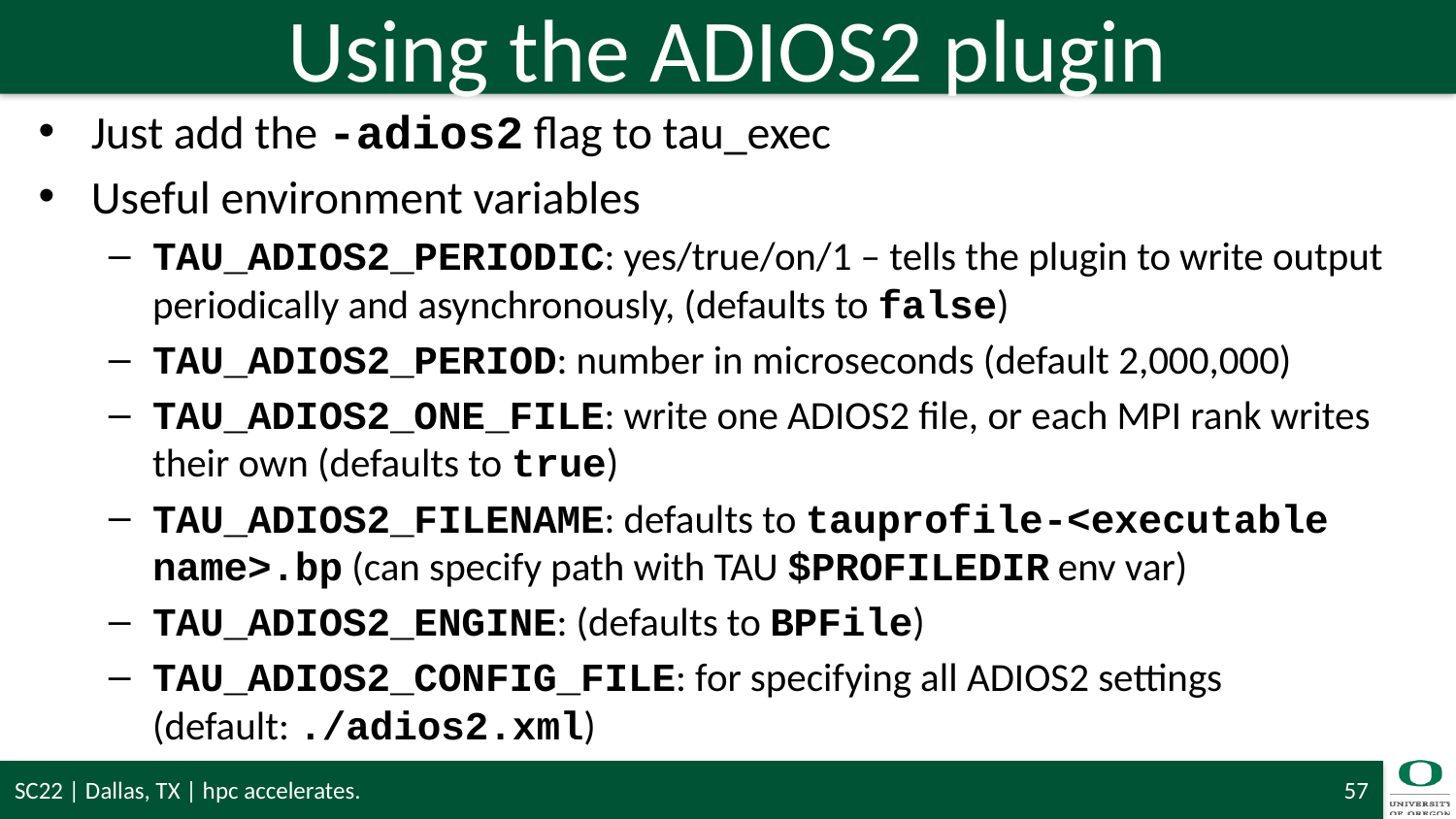

# Using the ADIOS2 plugin
Just add the -adios2 flag to tau_exec
Useful environment variables
TAU_ADIOS2_PERIODIC: yes/true/on/1 – tells the plugin to write output periodically and asynchronously, (defaults to false)
TAU_ADIOS2_PERIOD: number in microseconds (default 2,000,000)
TAU_ADIOS2_ONE_FILE: write one ADIOS2 file, or each MPI rank writes their own (defaults to true)
TAU_ADIOS2_FILENAME: defaults to tauprofile-<executable name>.bp (can specify path with TAU $PROFILEDIR env var)
TAU_ADIOS2_ENGINE: (defaults to BPFile)
TAU_ADIOS2_CONFIG_FILE: for specifying all ADIOS2 settings (default: ./adios2.xml)
SC22 | Dallas, TX | hpc accelerates.
57